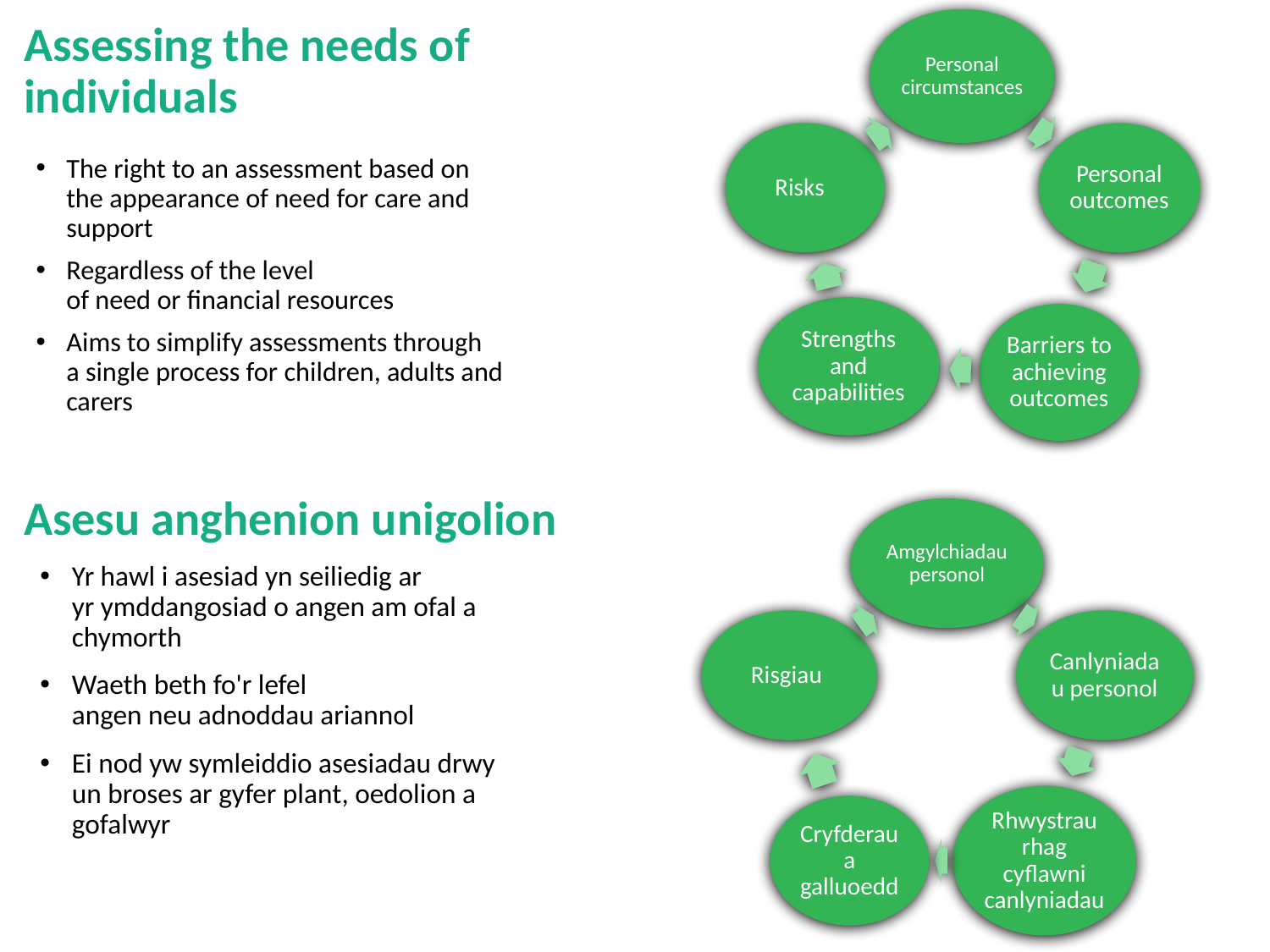

# Assessing the needs of individuals
Personal circumstances

Personal outcomes

Barriers to achieving outcomes

Strengths and capabilities

Risks

The right to an assessment based on
the appearance of need for care and support
Regardless of the level
of need or financial resources
Aims to simplify assessments through
a single process for children, adults and carers

Asesu anghenion unigolion
Amgylchiadau personol

Canlyniadau personol

Rhwystrau rhag cyflawni canlyniadau

Cryfderau a galluoedd

Risgiau

Yr hawl i asesiad yn seiliedig ar
yr ymddangosiad o angen am ofal a chymorth
Waeth beth fo'r lefel
angen neu adnoddau ariannol
Ei nod yw symleiddio asesiadau drwy
un broses ar gyfer plant, oedolion a gofalwyr